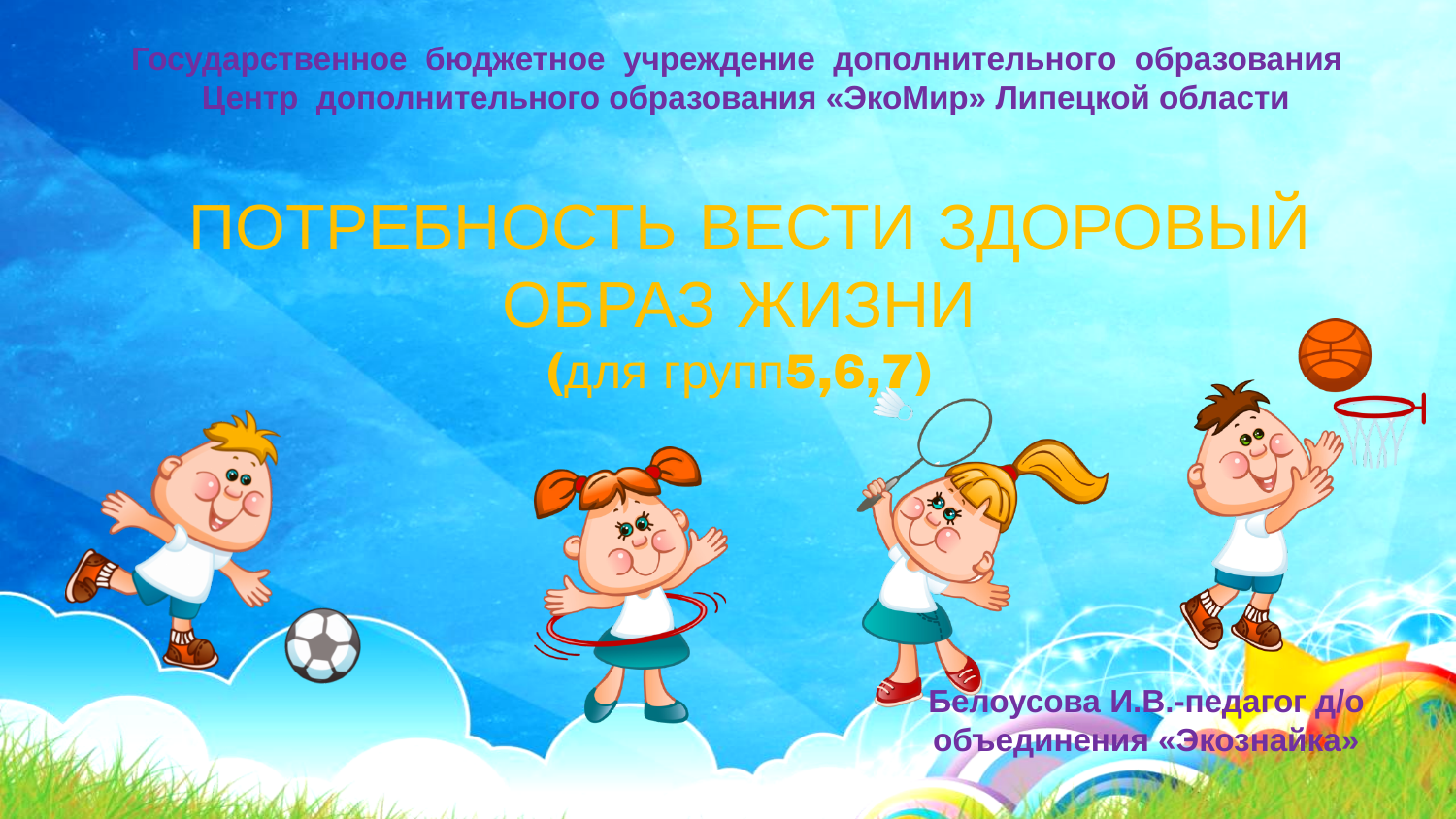

Государственное  бюджетное  учреждение  дополнительного  образования    Центр  дополнительного образования «ЭкоМир» Липецкой области
 ПОТРЕБНОСТЬ ВЕСТИ ЗДОРОВЫЙ ОБРАЗ ЖИЗНИ
(для групп5,6,7)
Белоусова И.В.-педагог д/о
объединения «Экознайка»